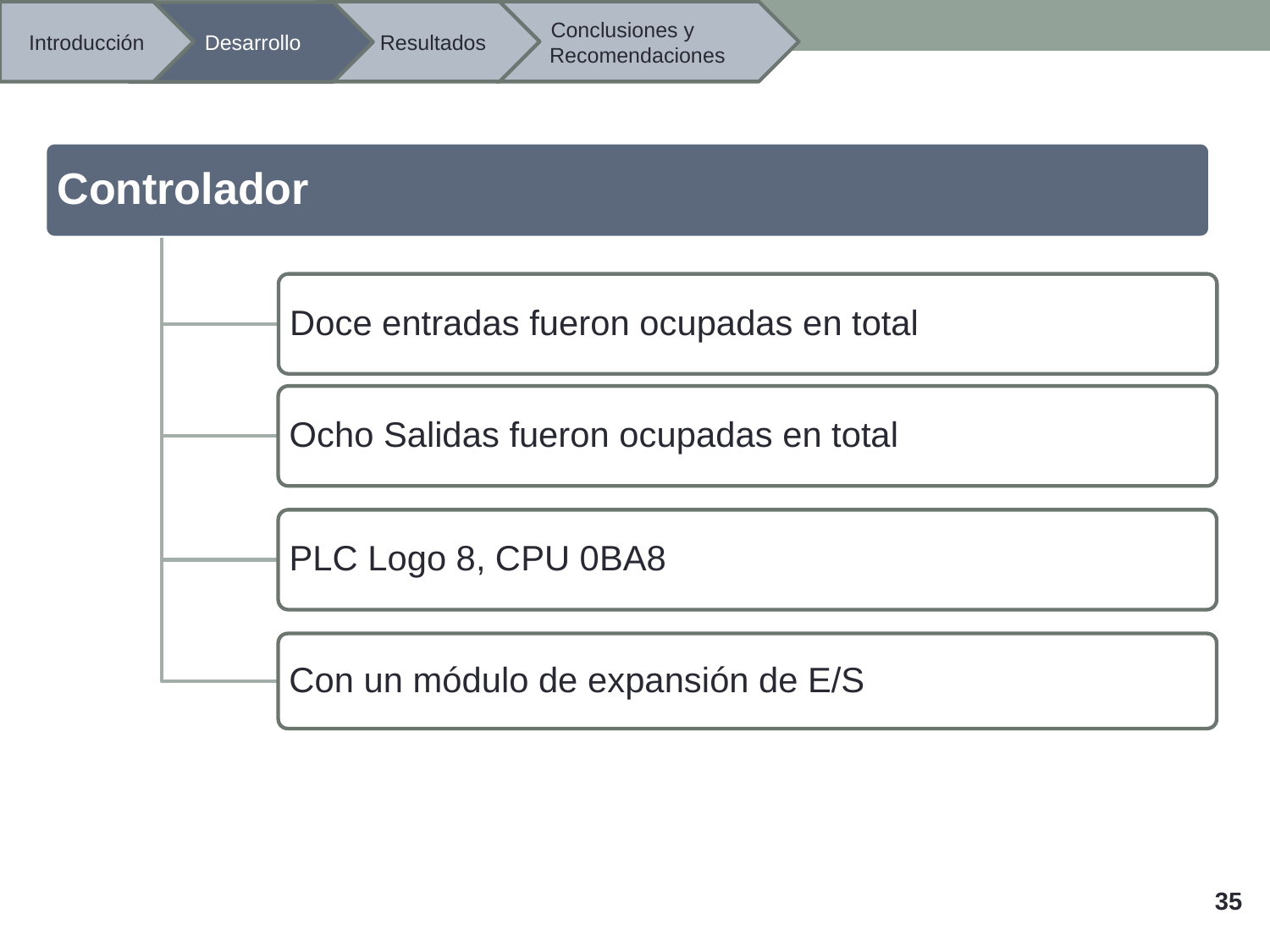

Conclusiones y      Recomendaciones
     Resultados
Introducción
    Desarrollo
Controlador
Doce entradas fueron ocupadas en total
Ocho Salidas fueron ocupadas en total
PLC Logo 8, CPU 0BA8
Con un módulo de expansión de E/S
35